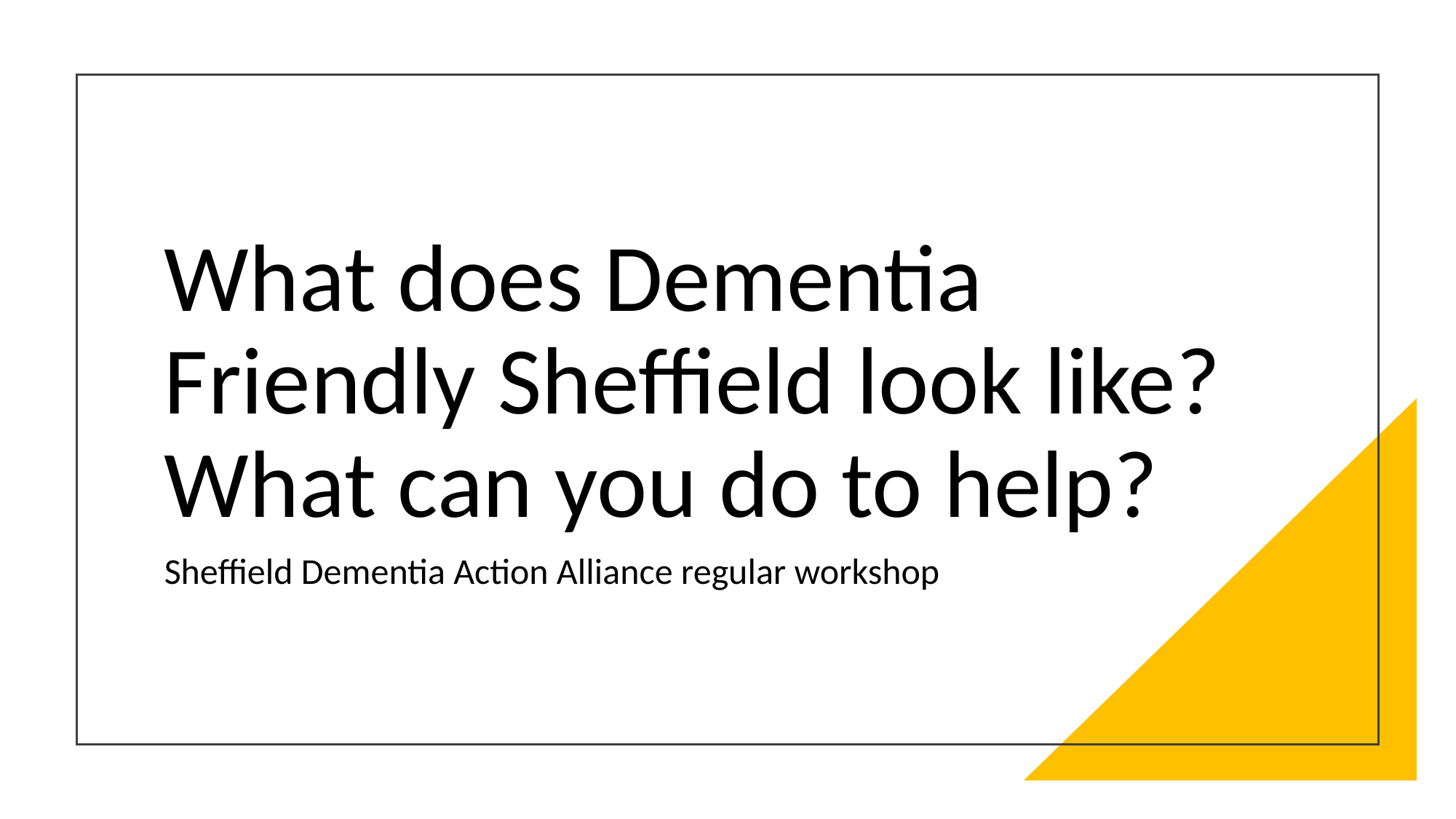

# What does Dementia Friendly Sheffield look like?  What can you do to help?

Sheffield Dementia Action Alliance regular workshop